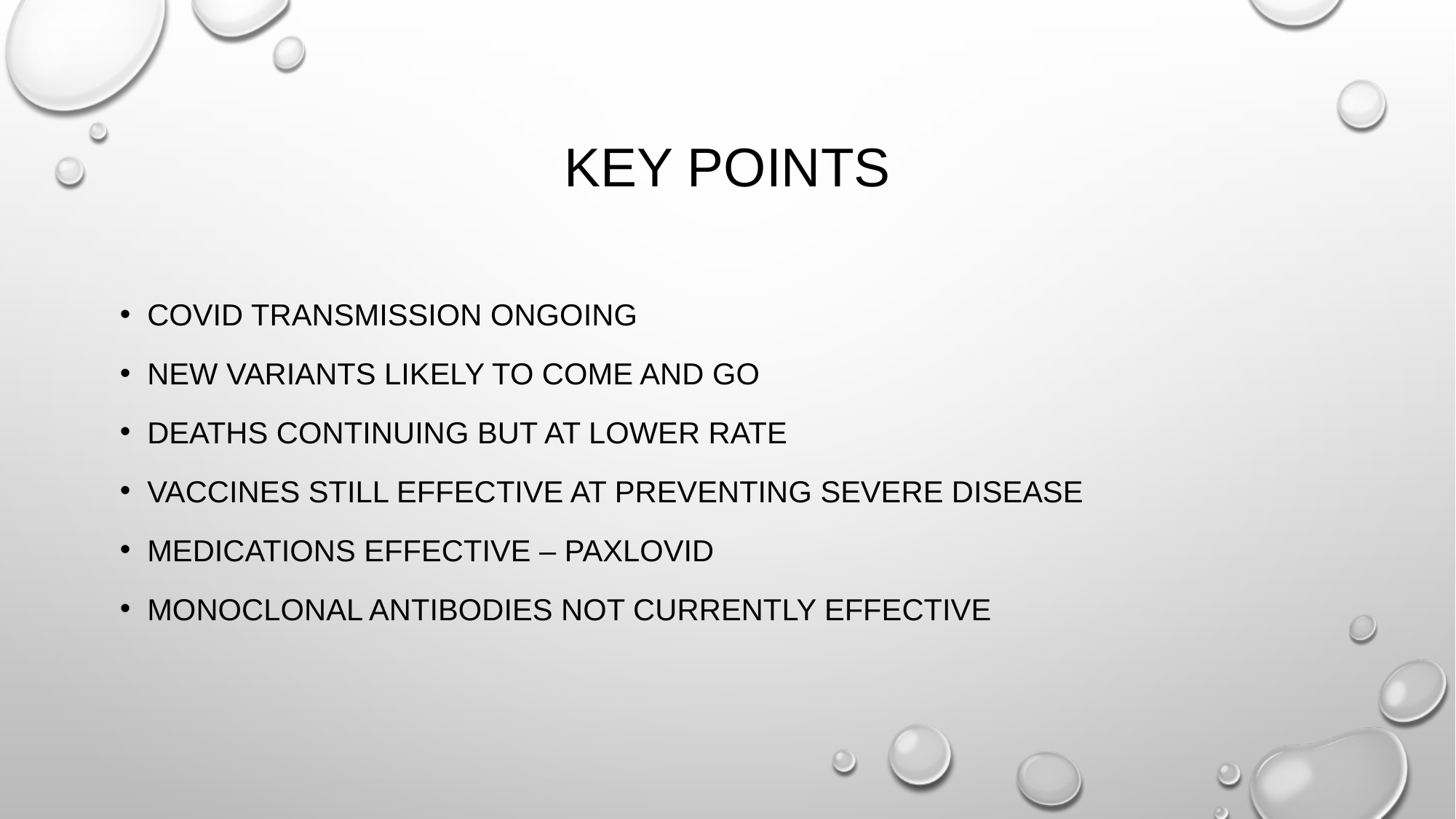

# Key points
Covid transmission ongoing
New variants likely to come and go
Deaths continuing but at lower rate
Vaccines still effective at preventing severe disease
Medications effective – paxlovid
Monoclonal antibodies not currently effective